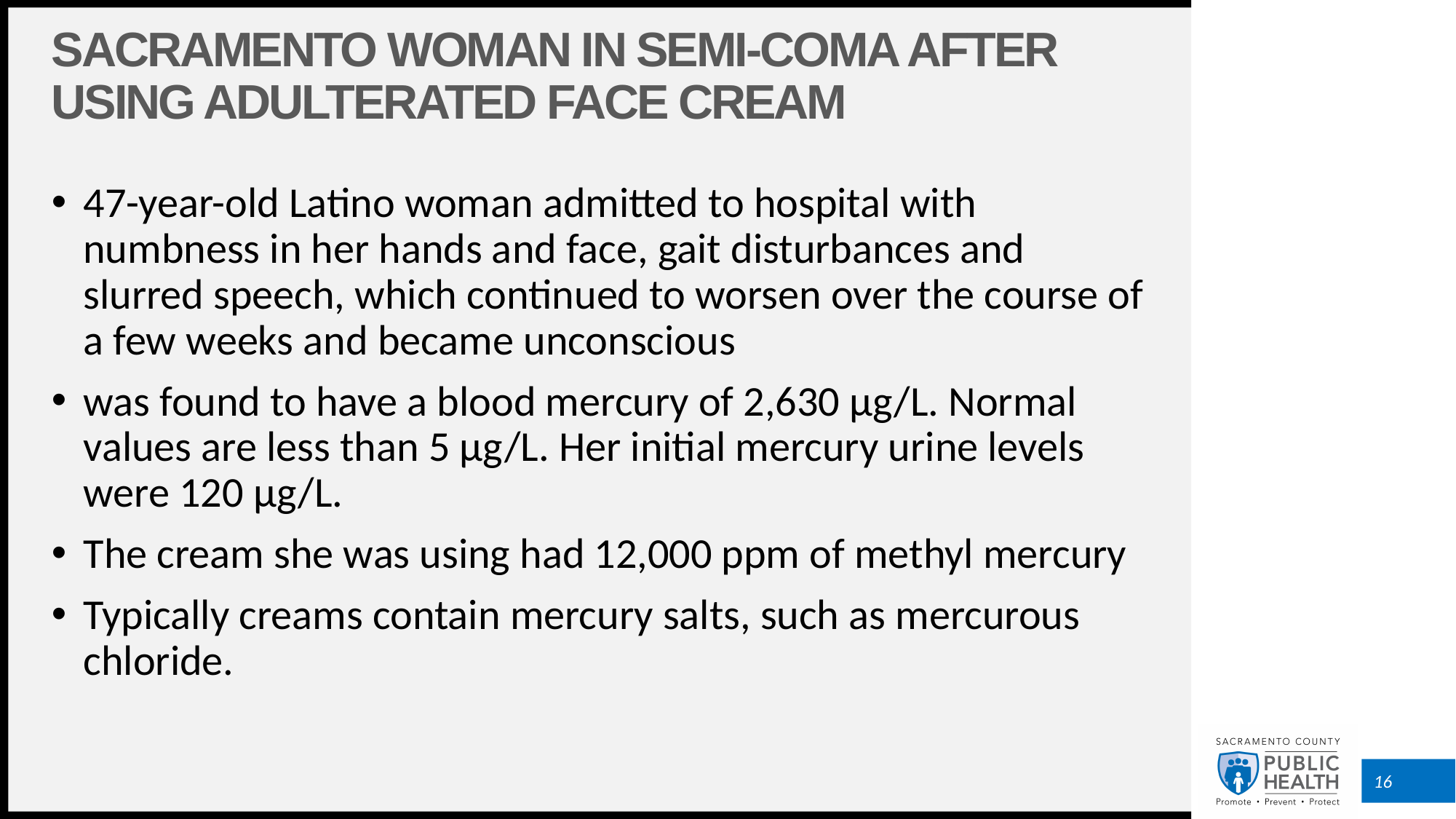

# Sacramento woman in semi-coma after using adulterated face cream

47-year-old Latino woman admitted to hospital with numbness in her hands and face, gait disturbances and slurred speech, which continued to worsen over the course of a few weeks and became unconscious
was found to have a blood mercury of 2,630 μg/L. Normal values are less than 5 μg/L. Her initial mercury urine levels were 120 μg/L.
The cream she was using had 12,000 ppm of methyl mercury
Typically creams contain mercury salts, such as mercurous chloride.

16